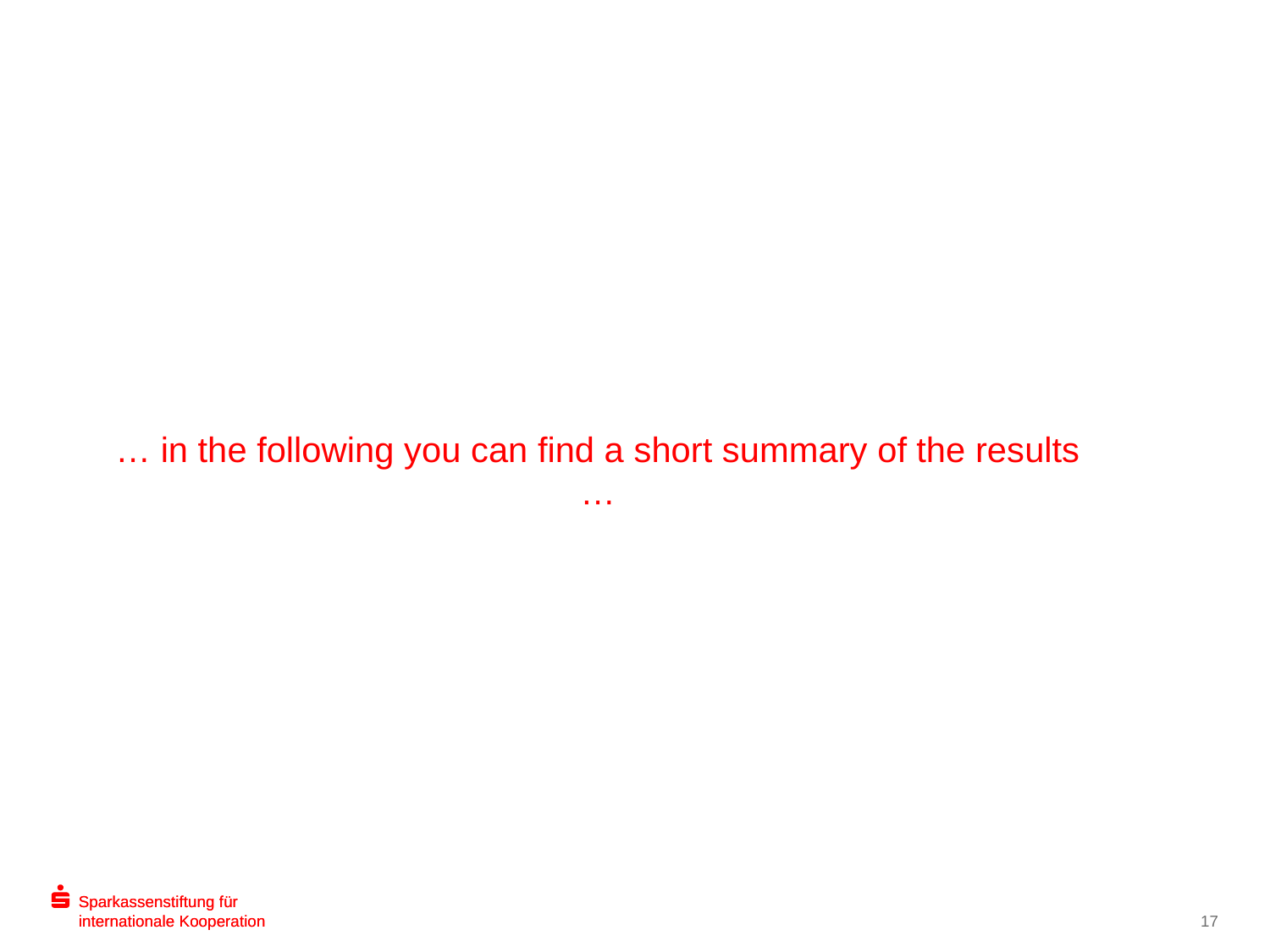

… in the following you can find a short summary of the results …
17